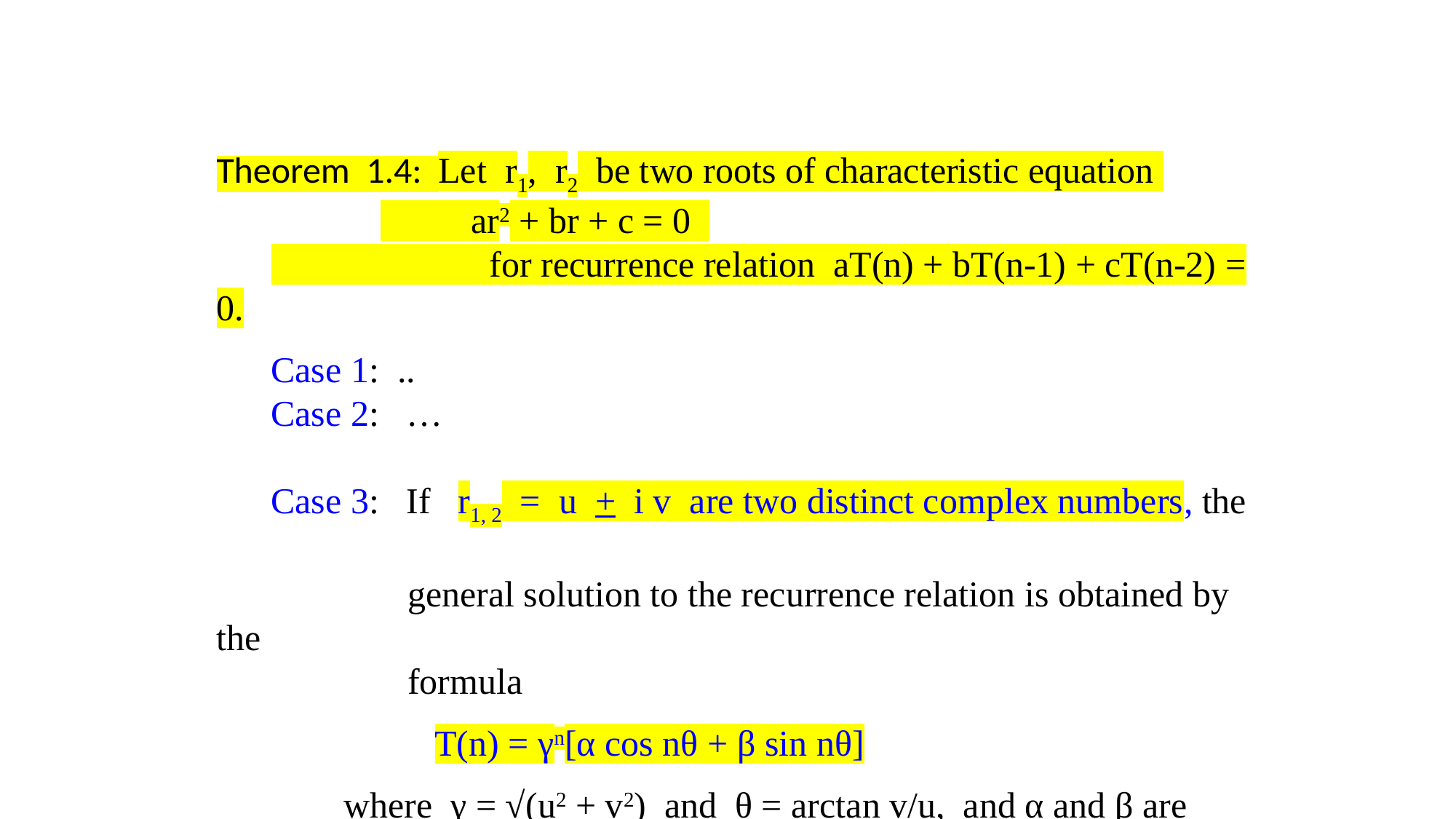

Theorem  1.4:  Let  r1,  r2  be two roots of characteristic equation
          ar2 + br + c = 0
                        for recurrence relation  aT(n) + bT(n-1) + cT(n-2) = 0.
Case 1:  ..
Case 2:   …

Case 3:   If   r1, 2  =  u  +  i v  are two distinct complex numbers, the
               general solution to the recurrence relation is obtained by the
               formula
		T(n) = γn[α cos nθ + β sin nθ]
	  where  γ = √(u2 + v2)  and  θ = arctan v/u,  and α and β are
              two arbitrary real constants.